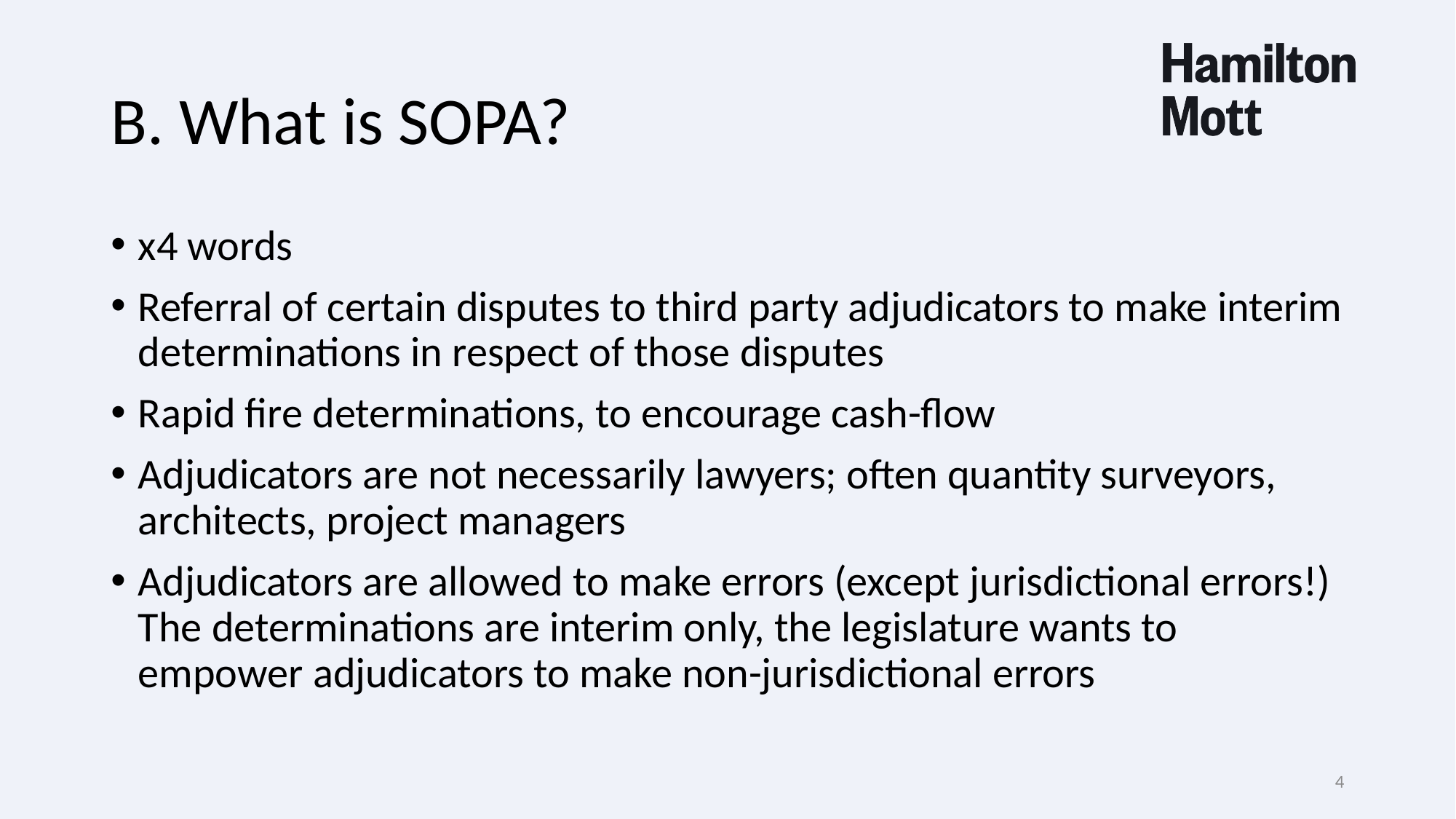

# B. What is SOPA?
x4 words
Referral of certain disputes to third party adjudicators to make interim determinations in respect of those disputes
Rapid fire determinations, to encourage cash-flow
Adjudicators are not necessarily lawyers; often quantity surveyors, architects, project managers
Adjudicators are allowed to make errors (except jurisdictional errors!) The determinations are interim only, the legislature wants to empower adjudicators to make non-jurisdictional errors
4